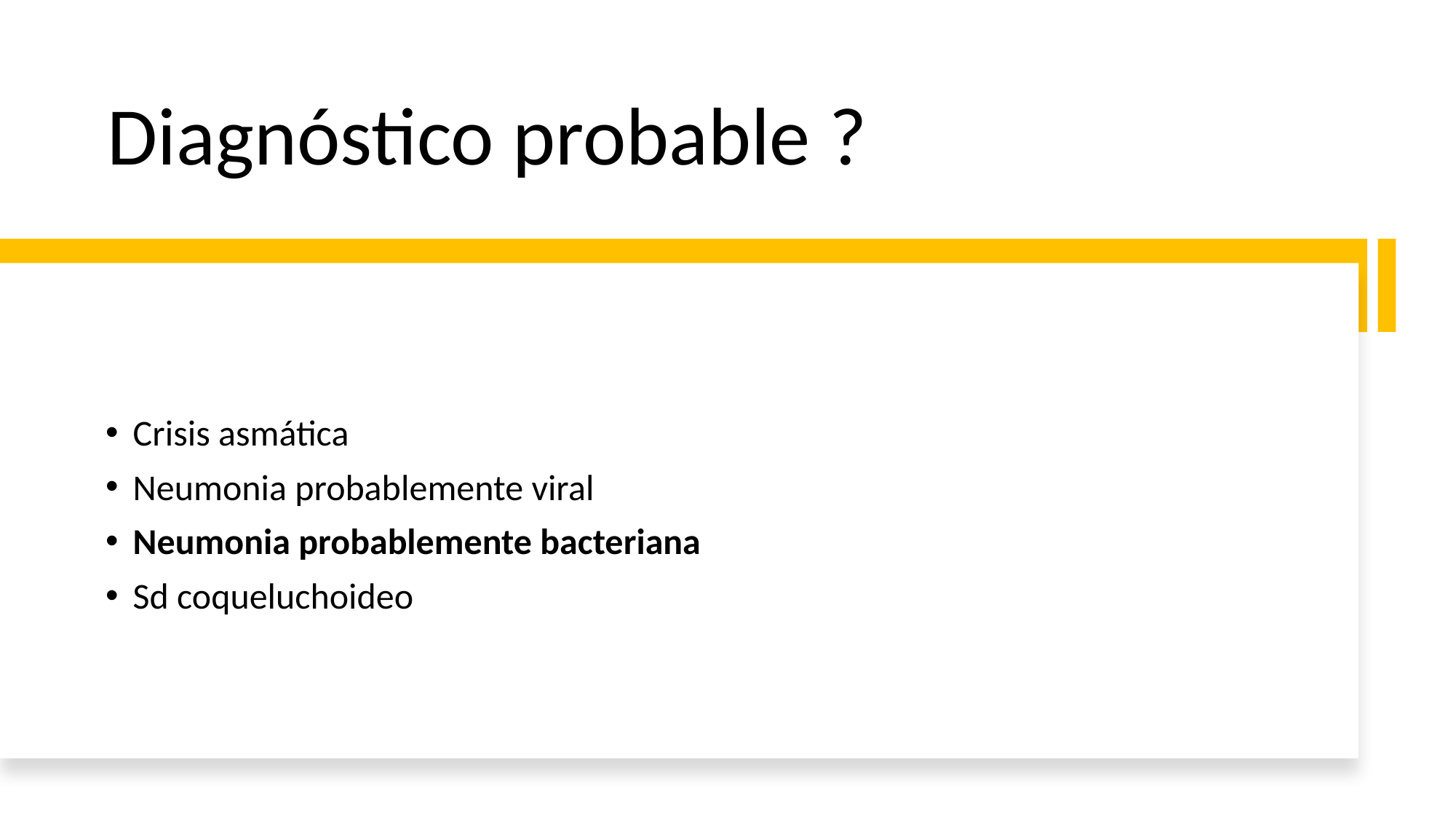

# Diagnóstico probable ?

Crisis asmática
Neumonia probablemente viral
Neumonia probablemente bacteriana
Sd coqueluchoideo